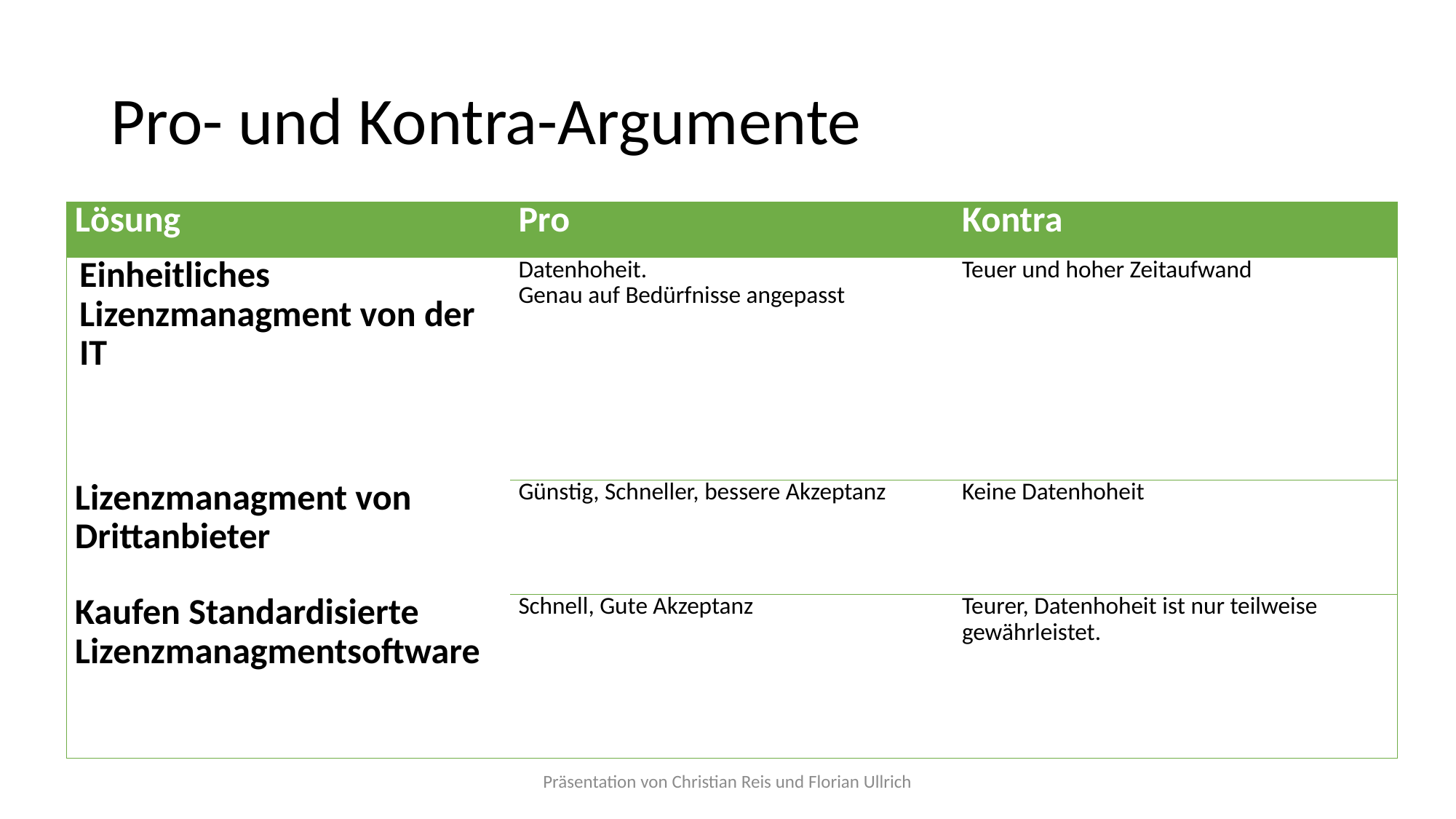

# Pro- und Kontra-Argumente
| Lösung | Pro | Kontra |
| --- | --- | --- |
| Einheitliches Lizenzmanagment von der IT | Datenhoheit. Genau auf Bedürfnisse angepasst | Teuer und hoher Zeitaufwand |
| Lizenzmanagment von Drittanbieter | Günstig, Schneller, bessere Akzeptanz | Keine Datenhoheit |
| Kaufen Standardisierte Lizenzmanagmentsoftware | Schnell, Gute Akzeptanz | Teurer, Datenhoheit ist nur teilweise gewährleistet. |
Präsentation von Christian Reis und Florian Ullrich